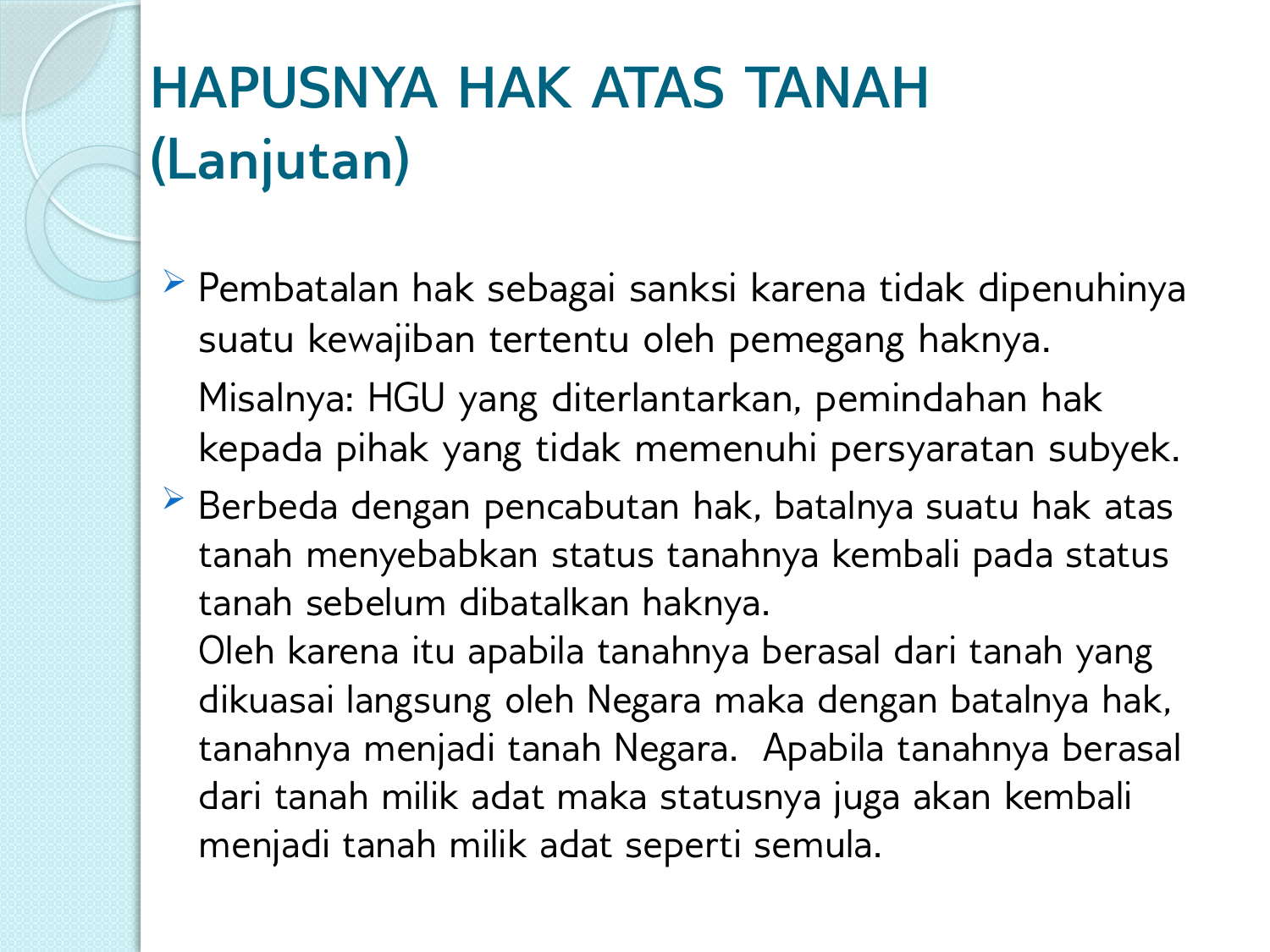

# HAPUSNYA HAK ATAS TANAH   (Lanjutan)
Pembatalan hak sebagai sanksi karena tidak dipenuhinya suatu kewajiban tertentu oleh pemegang haknya.
	Misalnya: HGU yang diterlantarkan, pemindahan hak kepada pihak yang tidak memenuhi persyaratan subyek.
Berbeda dengan pencabutan hak, batalnya suatu hak atas tanah menyebabkan status tanahnya kembali pada status tanah sebelum dibatalkan haknya.                              Oleh karena itu apabila tanahnya berasal dari tanah yang dikuasai langsung oleh Negara maka dengan batalnya hak, tanahnya menjadi tanah Negara.  Apabila tanahnya berasal dari tanah milik adat maka statusnya juga akan kembali menjadi tanah milik adat seperti semula.